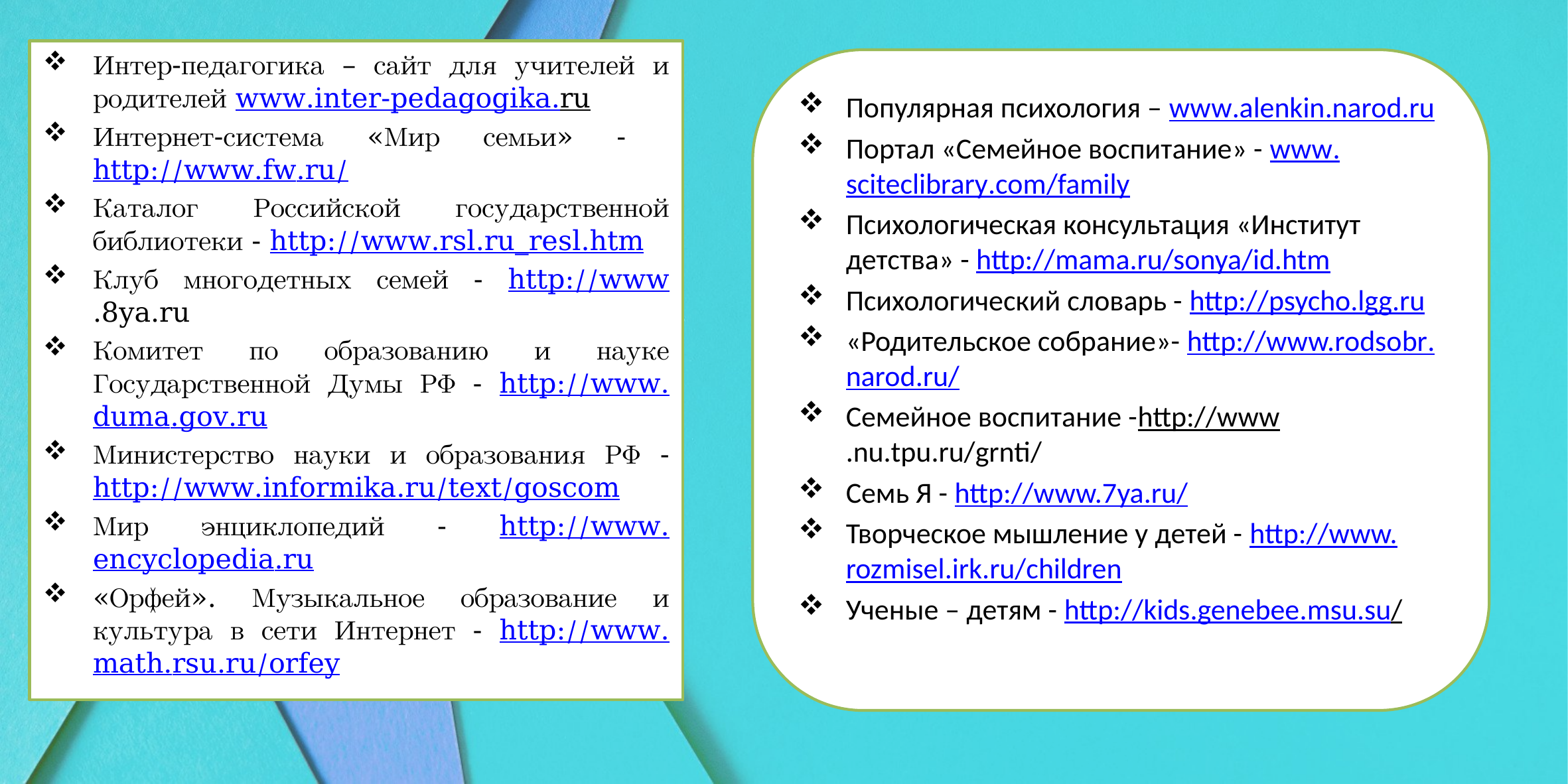

Интер-педагогика – сайт для учителей и родителей www.inter-pedagogika.ru
Интернет-система «Мир семьи» -  http://www.fw.ru/
Каталог Российской государственной библиотеки - http://www.rsl.ru_resl.htm
Клуб многодетных семей - http://www.8ya.ru
Комитет по образованию и науке Государственной Думы РФ - http://www.duma.gov.ru
Министерство науки и образования РФ - http://www.informika.ru/text/goscom
Мир энциклопедий - http://www.encyclopedia.ru
«Орфей». Музыкальное образование и культура в сети Интернет - http://www.math.rsu.ru/orfey

Популярная психология – www.alenkin.narod.ru
Портал «Семейное воспитание» - www.sciteclibrary.com/family
Психологическая консультация «Институт детства» - http://mama.ru/sonya/id.htm
Психологический словарь - http://psycho.lgg.ru
«Родительское собрание»- http://www.rodsobr.narod.ru/
Семейное воспитание -http://www.nu.tpu.ru/grnti/
Семь Я - http://www.7ya.ru/
Творческое мышление у детей - http://www.rozmisel.irk.ru/children
Ученые – детям - http://kids.genebee.msu.su/